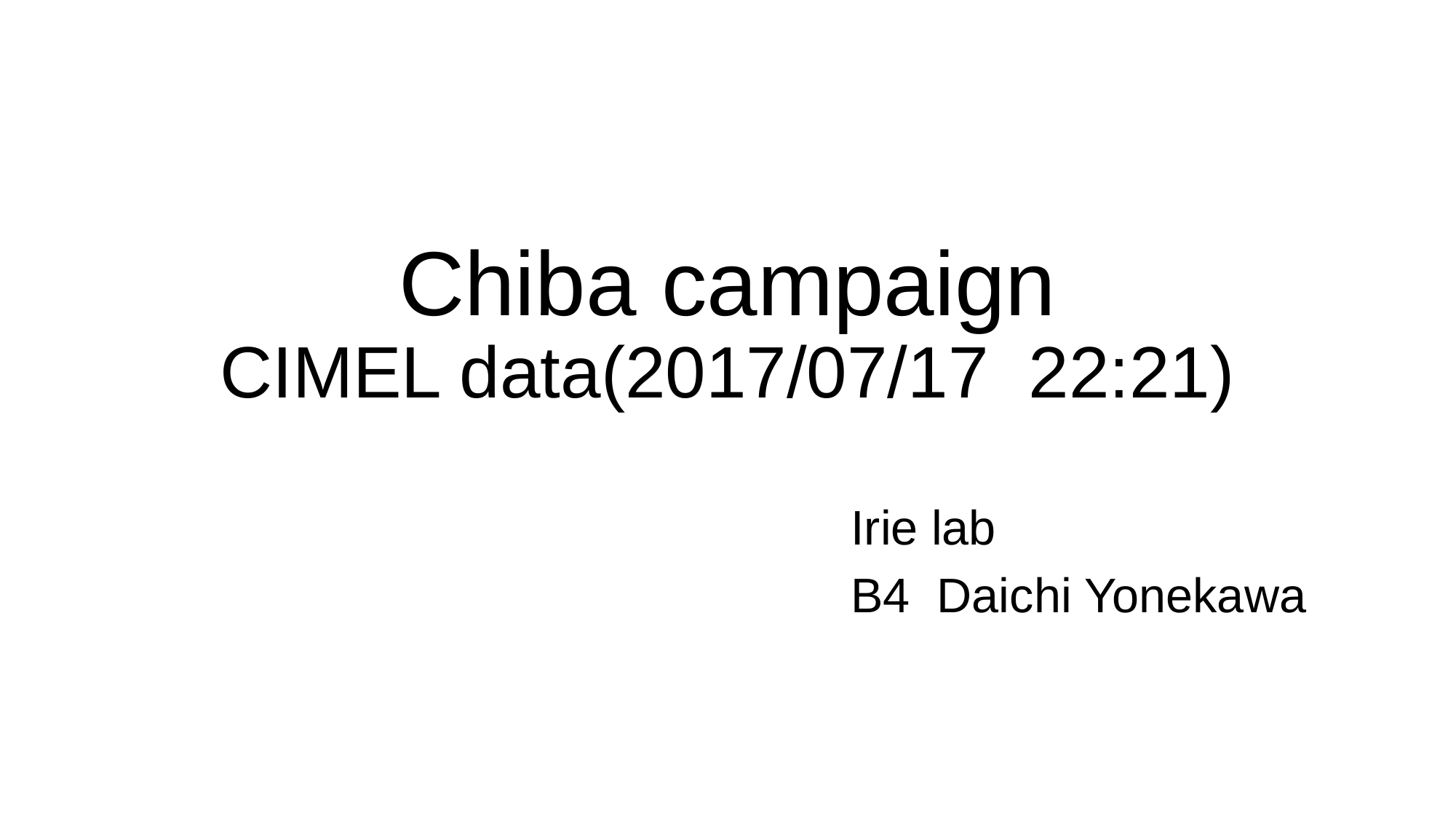

# Chiba campaign CIMEL data(2017/07/17  22:21)
Irie lab
B4  Daichi Yonekawa